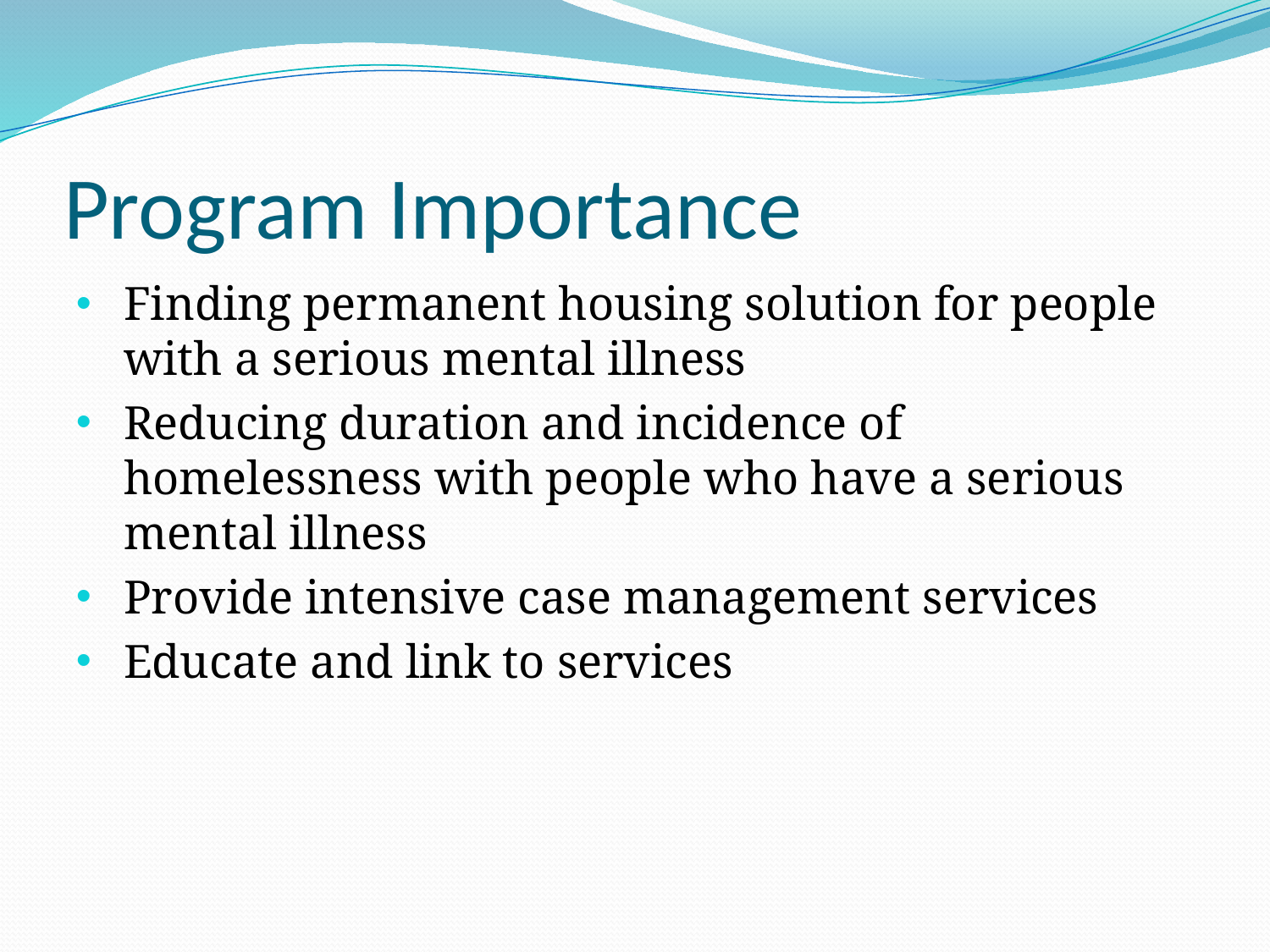

# Program Importance
Finding permanent housing solution for people with a serious mental illness
Reducing duration and incidence of homelessness with people who have a serious mental illness
Provide intensive case management services
Educate and link to services